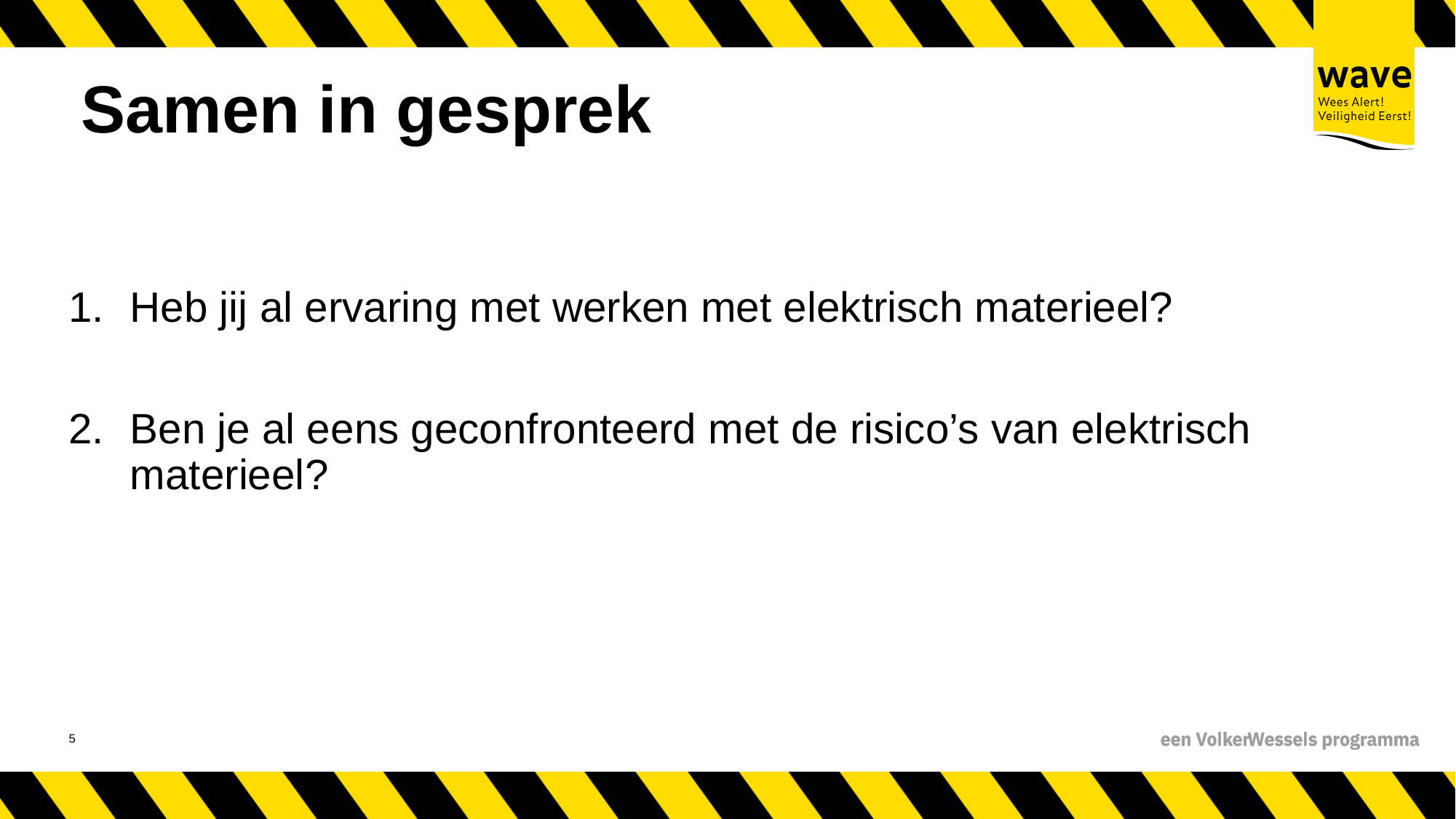

# Samen in gesprek

Heb jij al ervaring met werken met elektrisch materieel?

Ben je al eens geconfronteerd met de risico’s van elektrisch materieel?
5